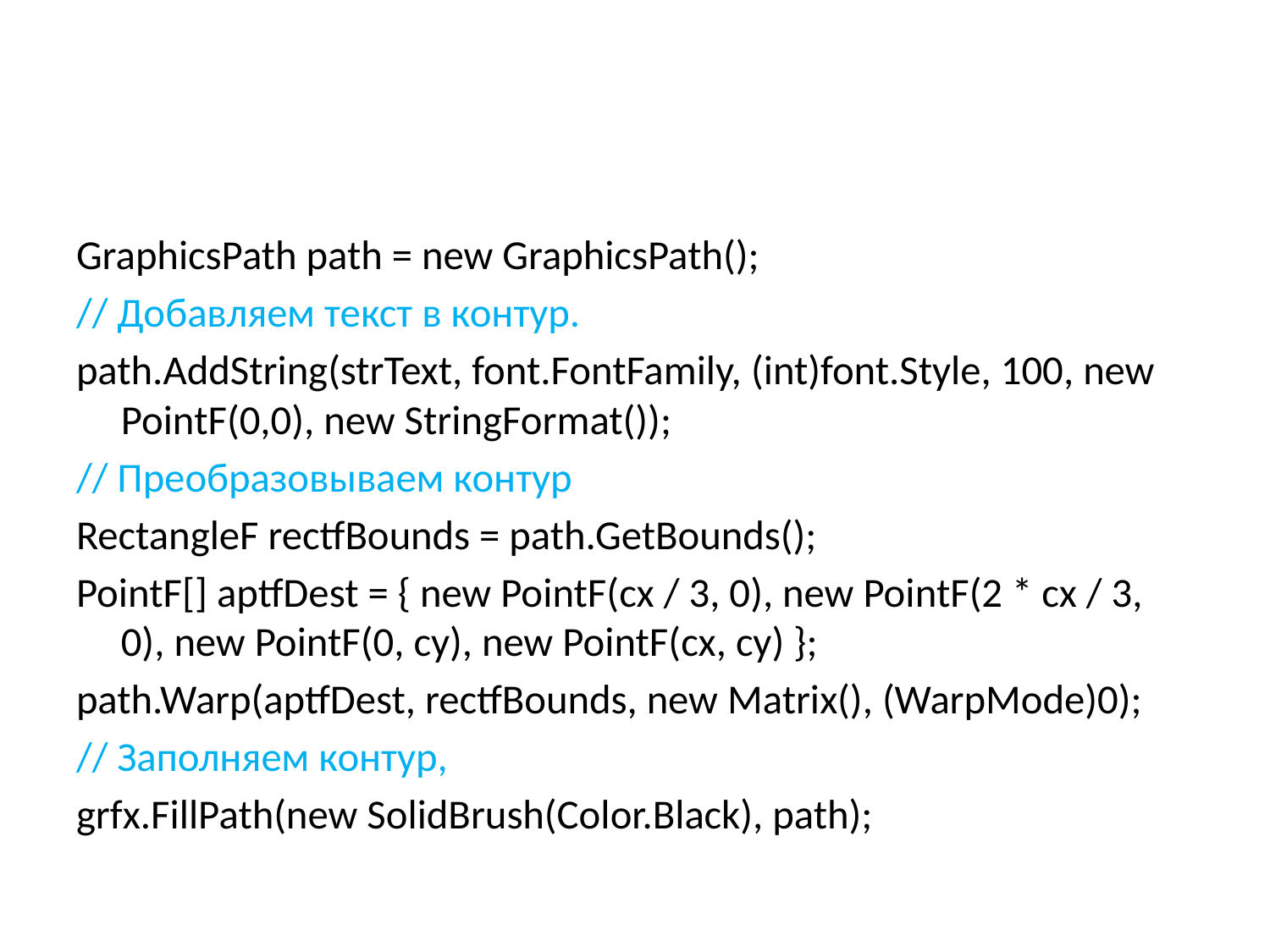

#
GraphicsPath path = new GraphicsPath();
// Добавляем текст в контур.
path.AddString(strText, font.FontFamily, (int)font.Style, 100, new PointF(0,0), new StringFormat());
// Преобразовываем контур
RectangleF rectfBounds = path.GetBounds();
PointF[] aptfDest = { new PointF(cx / 3, 0), new PointF(2 * cx / 3, 0), new PointF(0, cy), new PointF(cx, cy) };
path.Warp(aptfDest, rectfBounds, new Matrix(), (WarpMode)0);
// Заполняем контур,
grfx.FillPath(new SolidBrush(Color.Black), path);